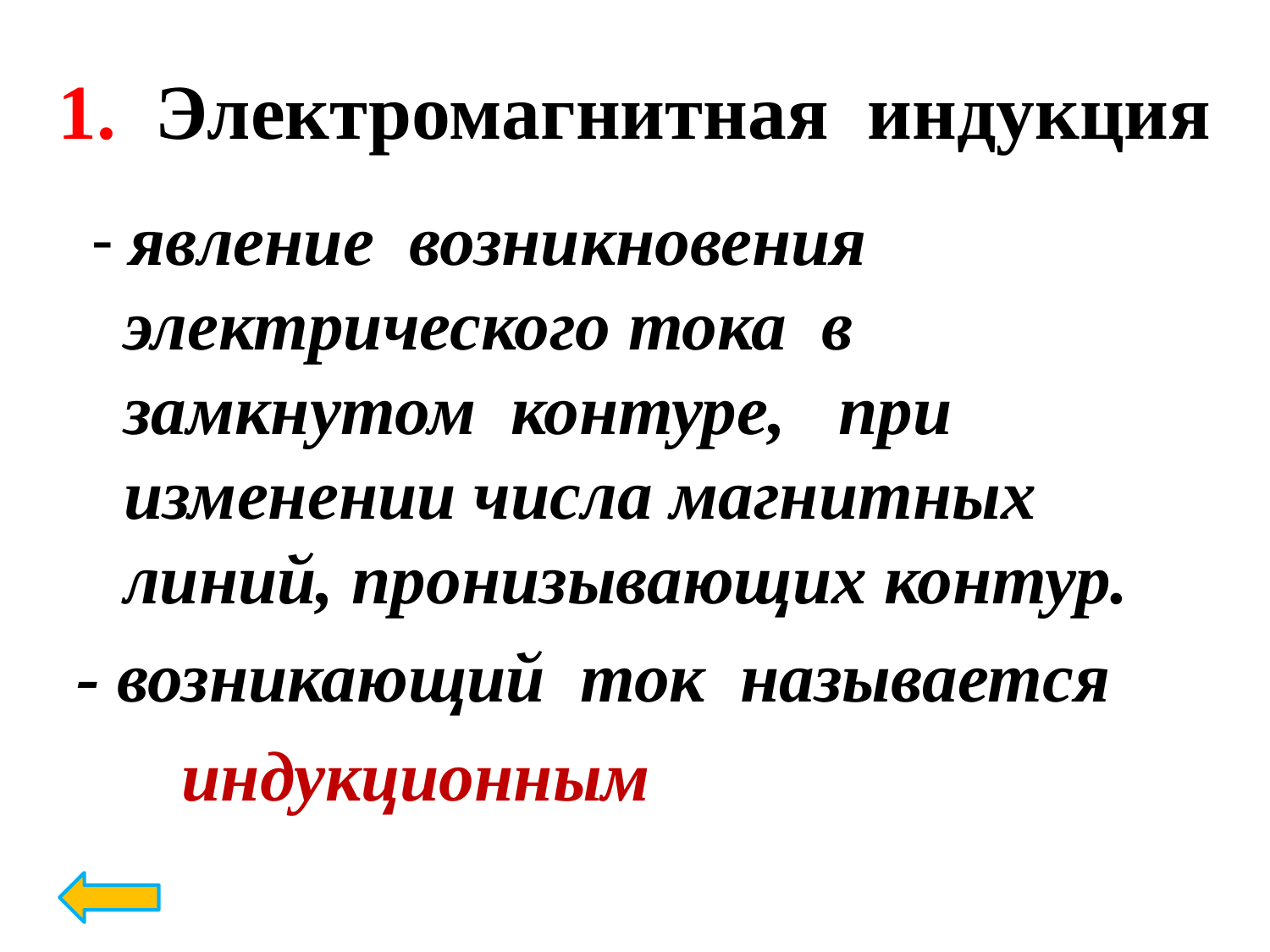

# 1.  Электромагнитная  индукция
 - явление  возникновения  электрического тока  в   замкнутом  контуре,   при изменении числа магнитных линий, пронизывающих контур.
- возникающий  ток  называется
      индукционным